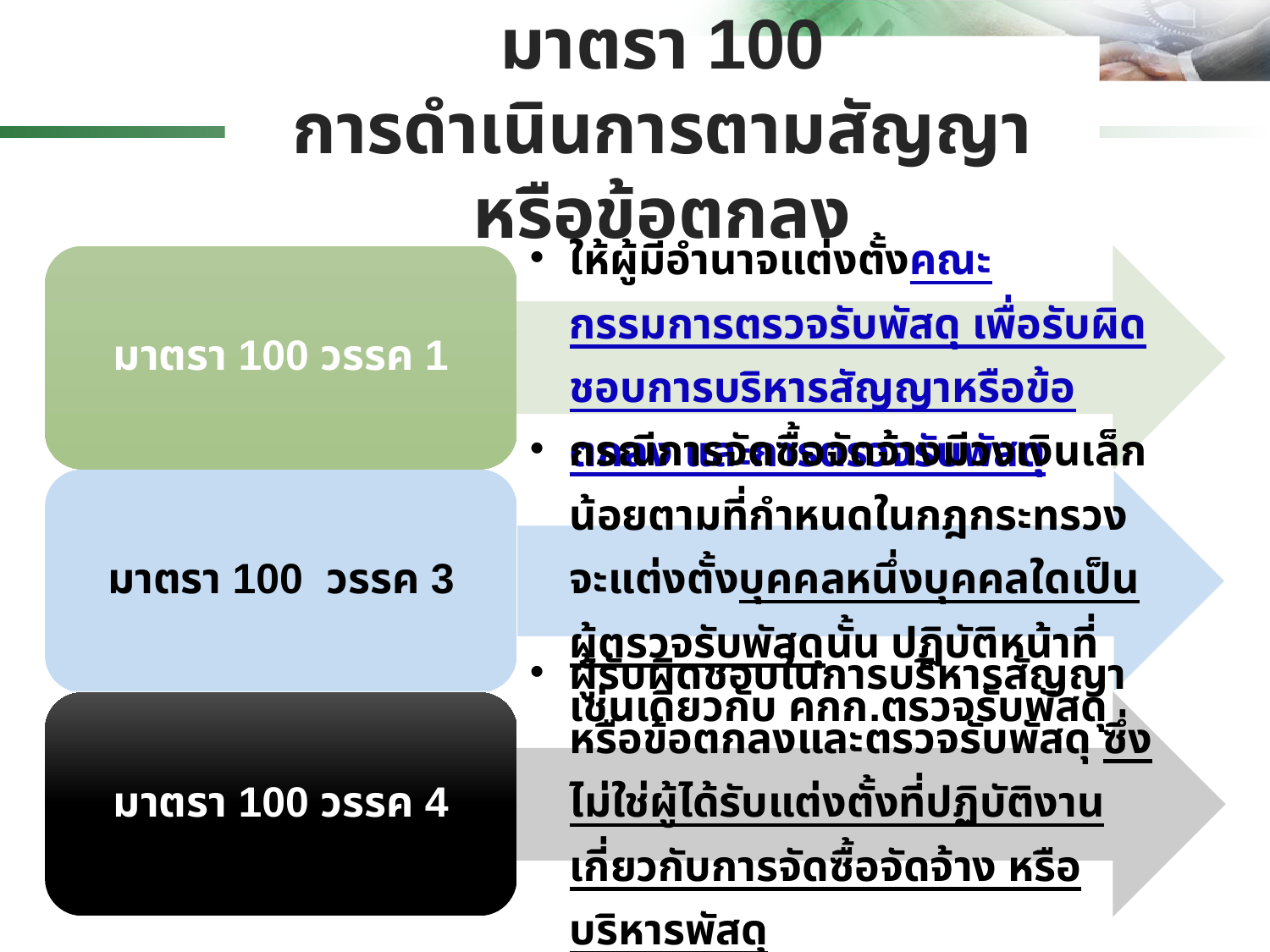

มาตรา 100
การดำเนินการตามสัญญาหรือข้อตกลง
มาตรา 100 วรรค 1
มาตรา 100  วรรค 3
มาตรา 100 วรรค 4